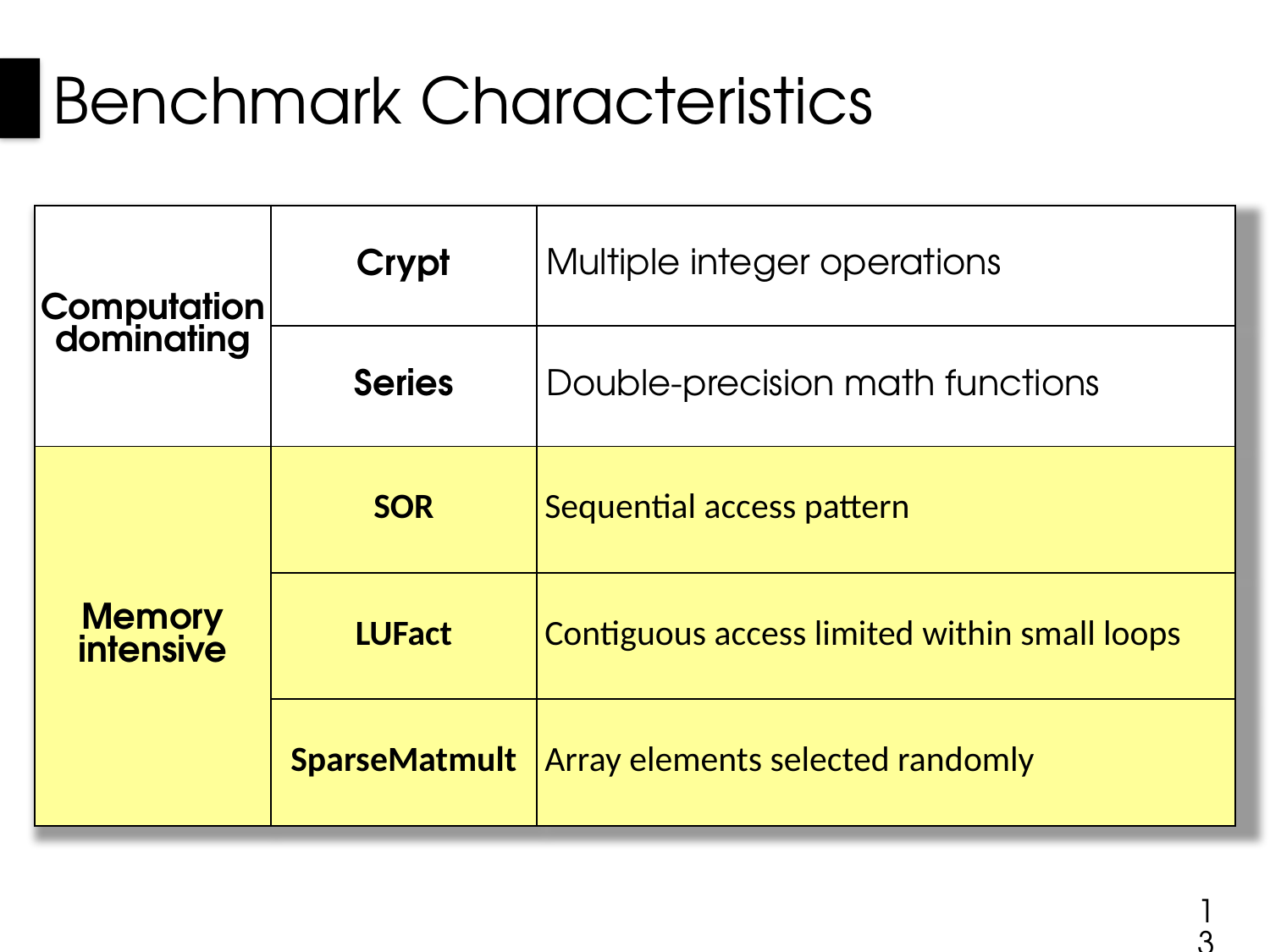

# Benchmark Characteristics

| Computation dominating | Crypt | Multiple integer operations |
| --- | --- | --- |
|  | Series | Double-precision math functions |
| Memory intensive | SOR | Sequential access pattern |
|  | LUFact | Contiguous access limited within small loops |
|  | SparseMatmult | Array elements selected randomly |
13